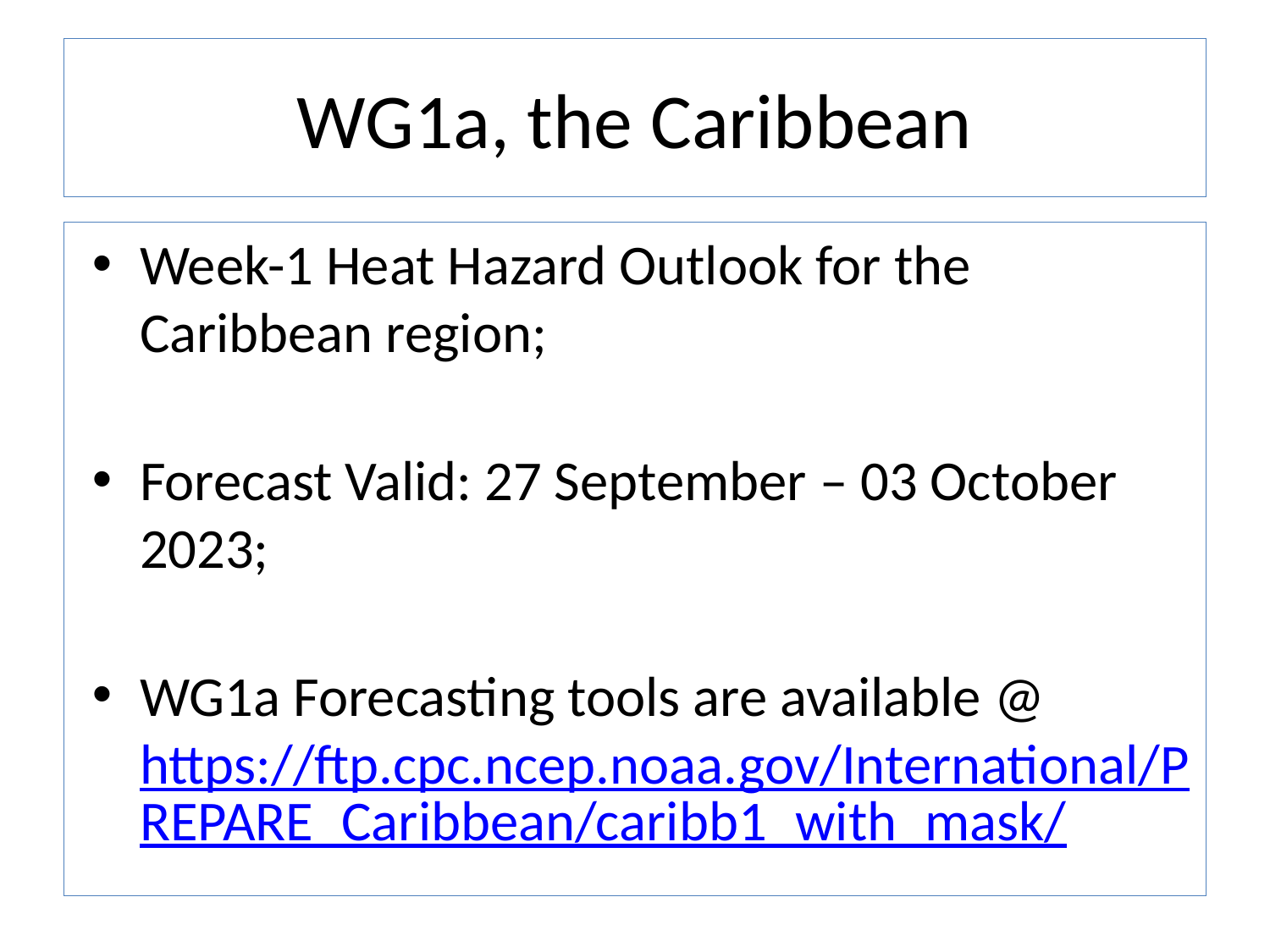

# WG1a, the Caribbean
Week-1 Heat Hazard Outlook for the Caribbean region;

Forecast Valid: 27 September – 03 October 2023;

WG1a Forecasting tools are available @ https://ftp.cpc.ncep.noaa.gov/International/PREPARE_Caribbean/caribb1_with_mask/